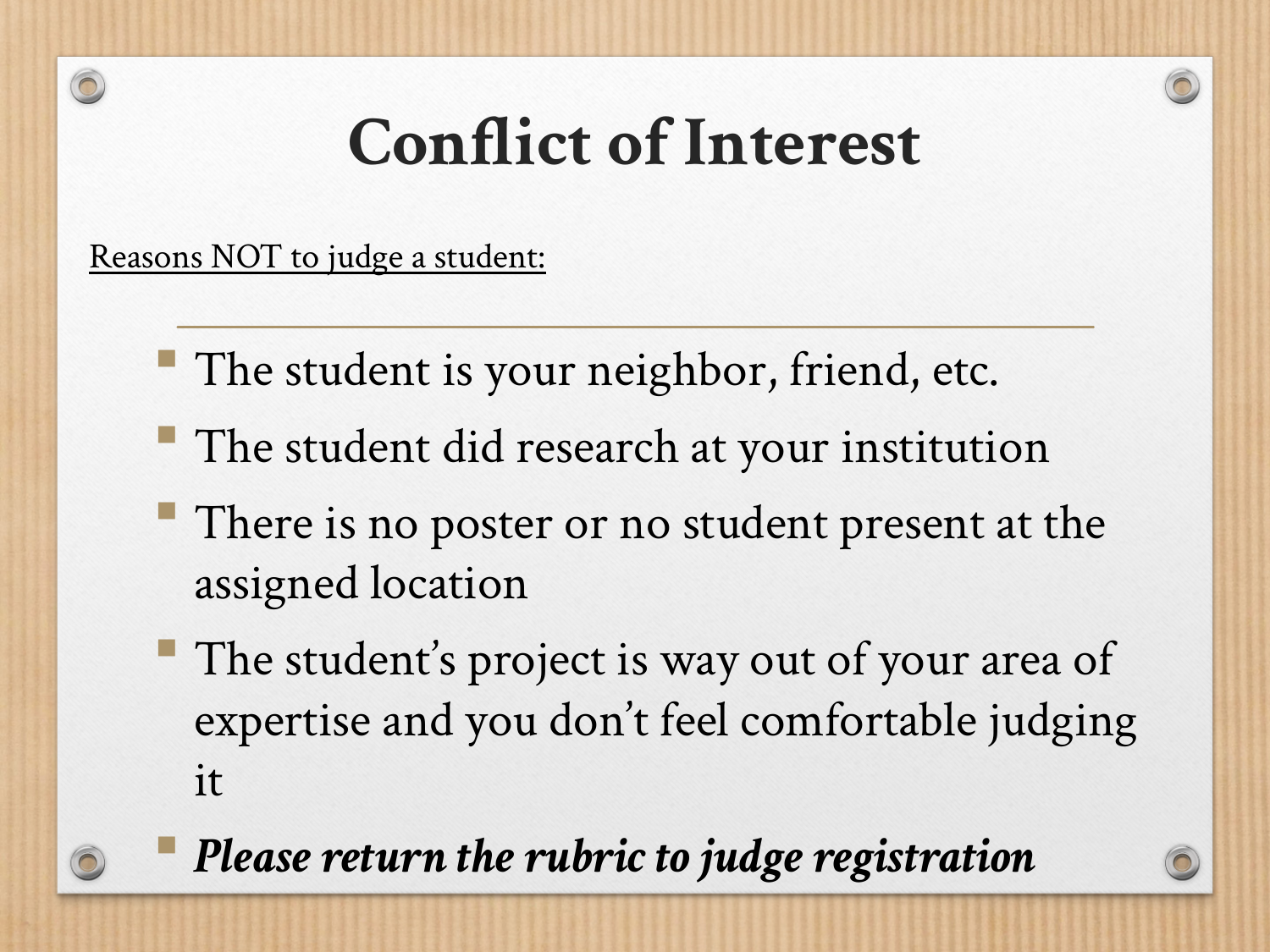

# Conflict of Interest
Reasons NOT to judge a student:

The student is your neighbor, friend, etc.
The student did research at your institution
There is no poster or no student present at the assigned location
The student’s project is way out of your area of expertise and you don’t feel comfortable judging it
Please return the rubric to judge registration